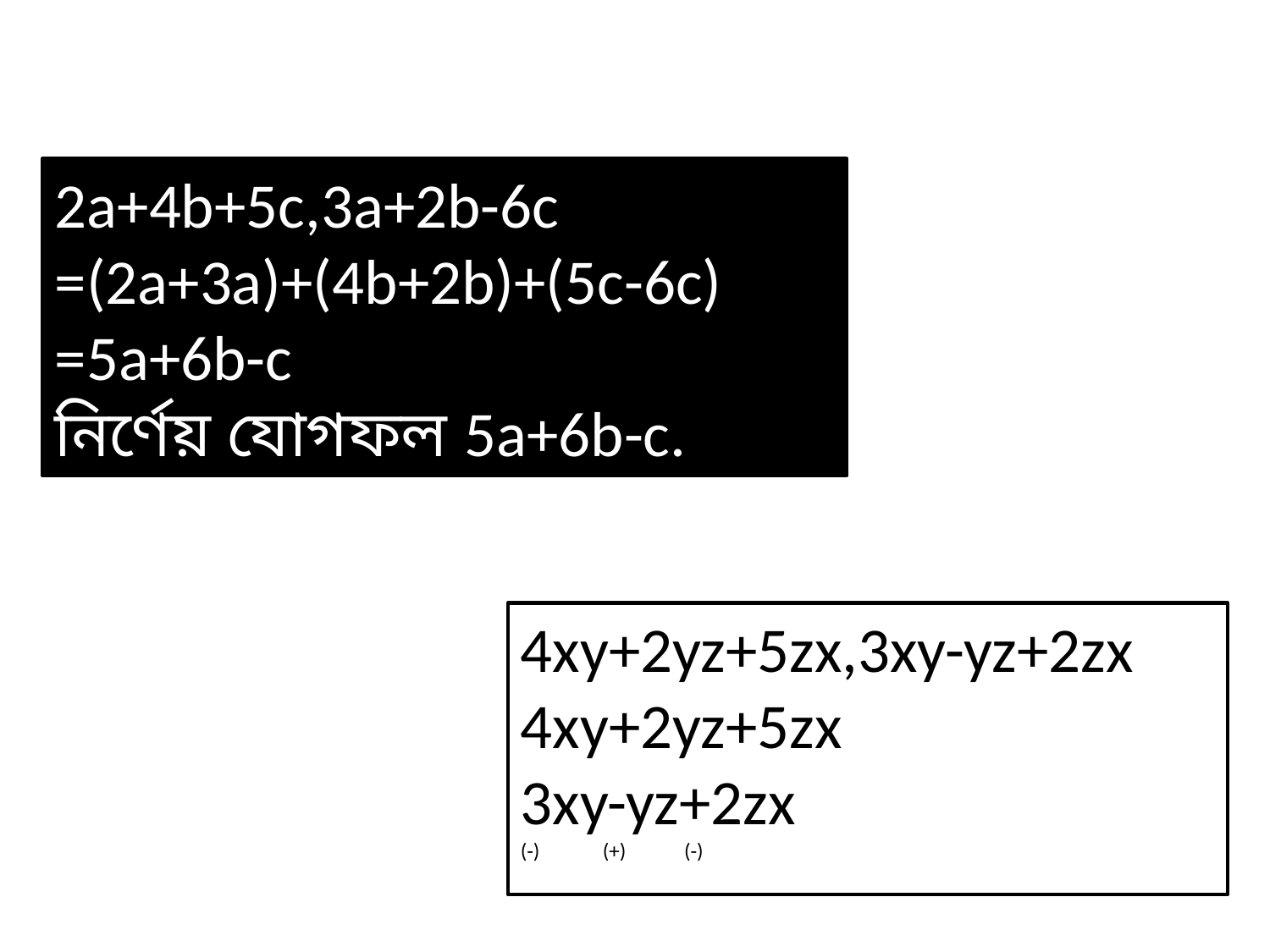

2a+4b+5c,3a+2b-6c
=(2a+3a)+(4b+2b)+(5c-6c)
=5a+6b-c
নির্ণেয় যোগফল 5a+6b-c.
4xy+2yz+5zx,3xy-yz+2zx
4xy+2yz+5zx
3xy-yz+2zx
(-)             (+)            (-)